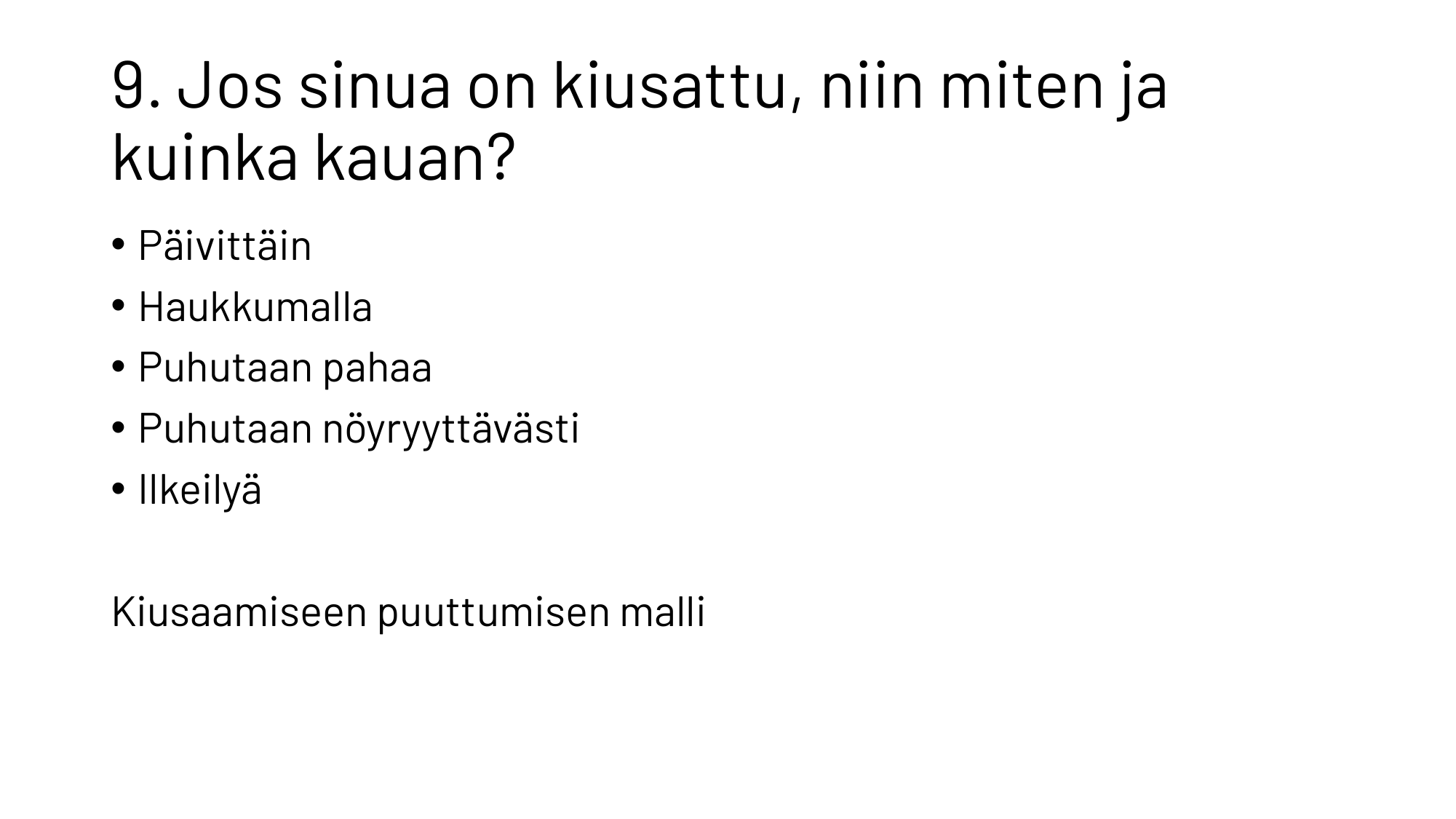

# 9. Jos sinua on kiusattu, niin miten ja kuinka kauan?
Päivittäin
Haukkumalla
Puhutaan pahaa
Puhutaan nöyryyttävästi
Ilkeilyä

Kiusaamiseen puuttumisen malli